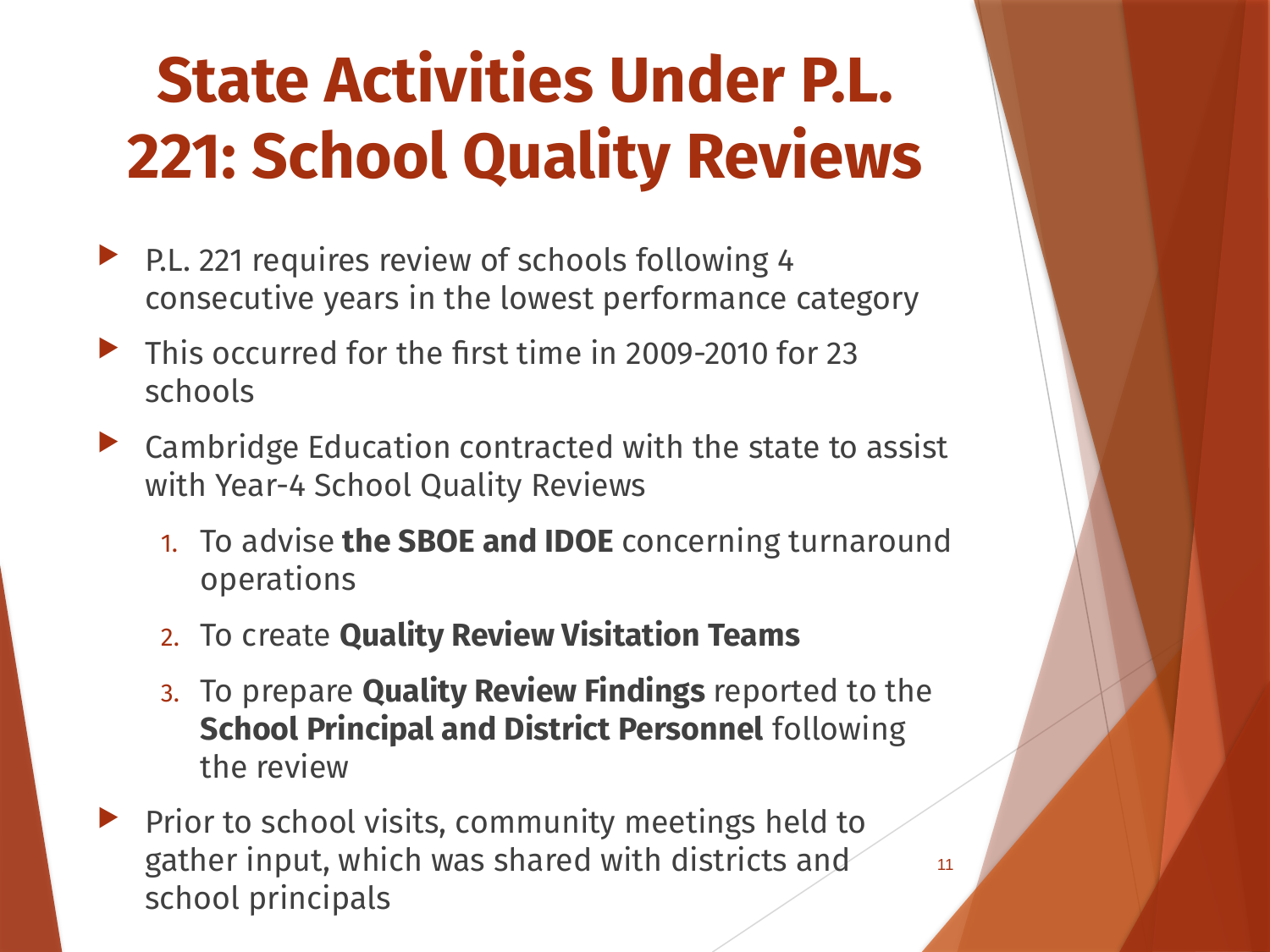

# State Activities Under P.L. 221: School Quality Reviews
P.L. 221 requires review of schools following 4 consecutive years in the lowest performance category
This occurred for the first time in 2009-2010 for 23 schools
Cambridge Education contracted with the state to assist with Year-4 School Quality Reviews
To advise the SBOE and IDOE concerning turnaround operations
To create Quality Review Visitation Teams
To prepare Quality Review Findings reported to the School Principal and District Personnel following the review
Prior to school visits, community meetings held to gather input, which was shared with districts and school principals
11